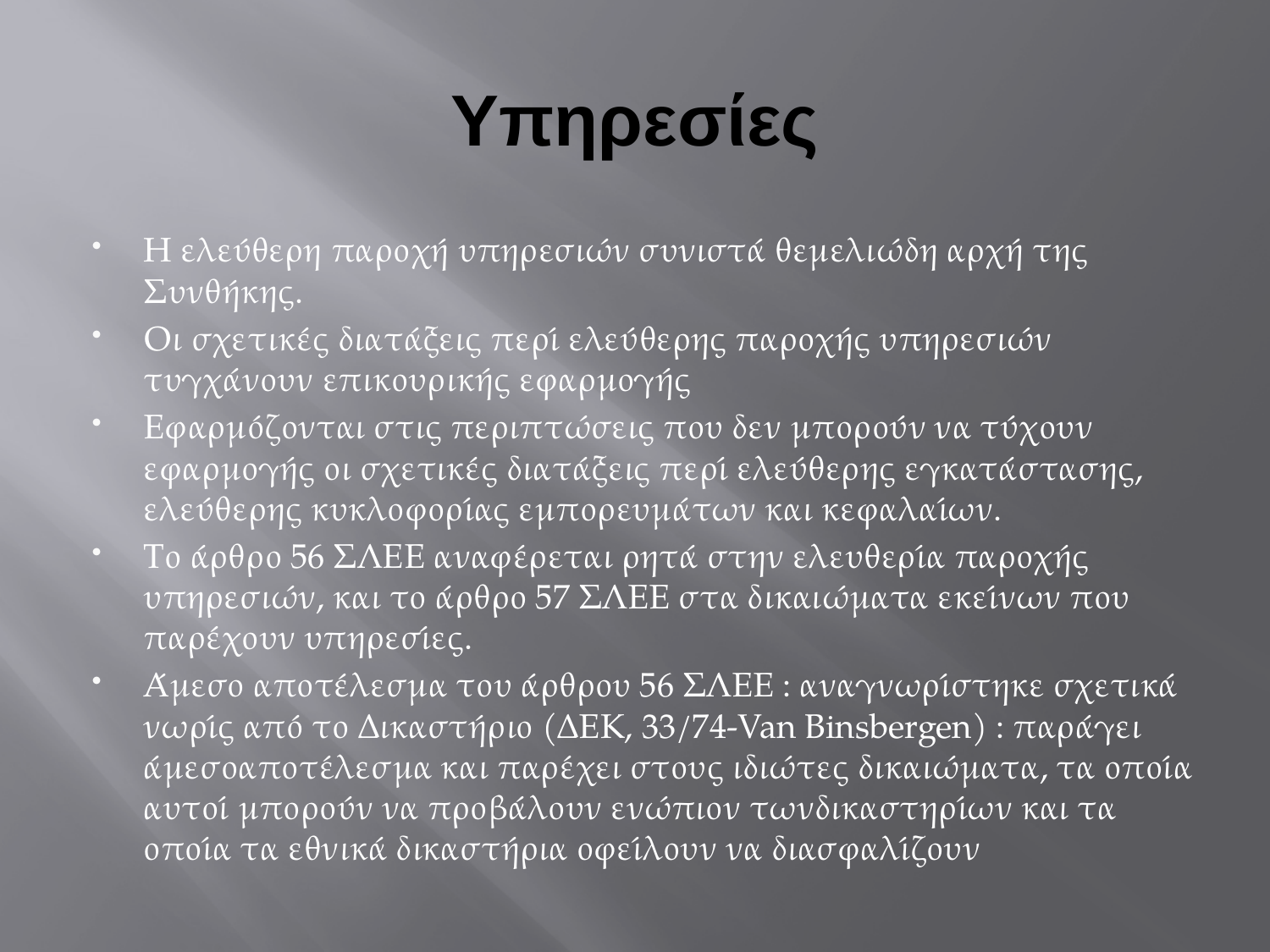

# Υπηρεσίες
Η ελεύθερη παροχή υπηρεσιών συνιστά θεμελιώδη αρχή της Συνθήκης.
Οι σχετικές διατάξεις περί ελεύθερης παροχής υπηρεσιών τυγχάνουν επικουρικής εφαρμογής
Εφαρμόζονται στις περιπτώσεις που δεν μπορούν να τύχουν εφαρμογής οι σχετικές διατάξεις περί ελεύθερης εγκατάστασης, ελεύθερης κυκλοφορίας εμπορευμάτων και κεφαλαίων.
Το άρθρο 56 ΣΛΕΕ αναφέρεται ρητά στην ελευθερία παροχής υπηρεσιών, και το άρθρο 57 ΣΛΕΕ στα δικαιώματα εκείνων που παρέχουν υπηρεσίες.
Άμεσο αποτέλεσμα του άρθρου 56 ΣΛΕΕ : αναγνωρίστηκε σχετικά νωρίς από το Δικαστήριο (ΔΕΚ, 33/74-Van Binsbergen) : παράγει άμεσοαποτέλεσμα και παρέχει στους ιδιώτες δικαιώματα, τα οποία αυτοί μπορούν να προβάλουν ενώπιον τωνδικαστηρίων και τα οποία τα εθνικά δικαστήρια οφείλουν να διασφαλίζουν